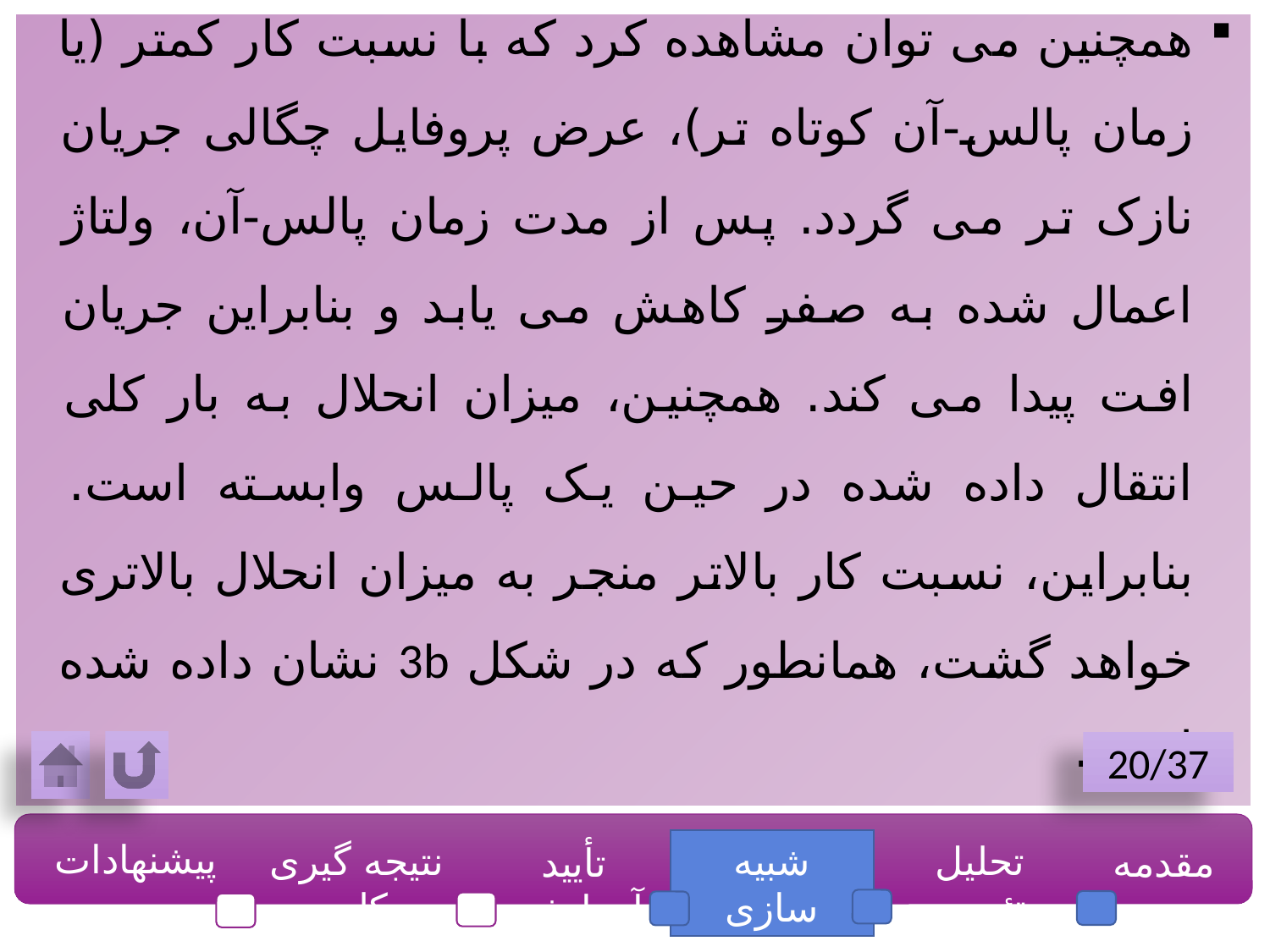

همچنین می توان مشاهده کرد که با نسبت کار کمتر (یا زمان پالس-آن کوتاه تر)، عرض پروفایل چگالی جریان نازک تر می گردد. پس از مدت زمان پالس-آن، ولتاژ اعمال شده به صفر کاهش می یابد و بنابراین جریان افت پیدا می کند. همچنین، میزان انحلال به بار کلی انتقال داده شده در حین یک پالس وابسته است. بنابراین، نسبت کار بالاتر منجر به میزان انحلال بالاتری خواهد گشت، همانطور که در شکل 3b نشان داده شده است.

20/37

پیشنهادات
نتیجه گیری کلی
شبیه سازی
تحلیل تئوری
مقدمه
تأیید آزمایشی